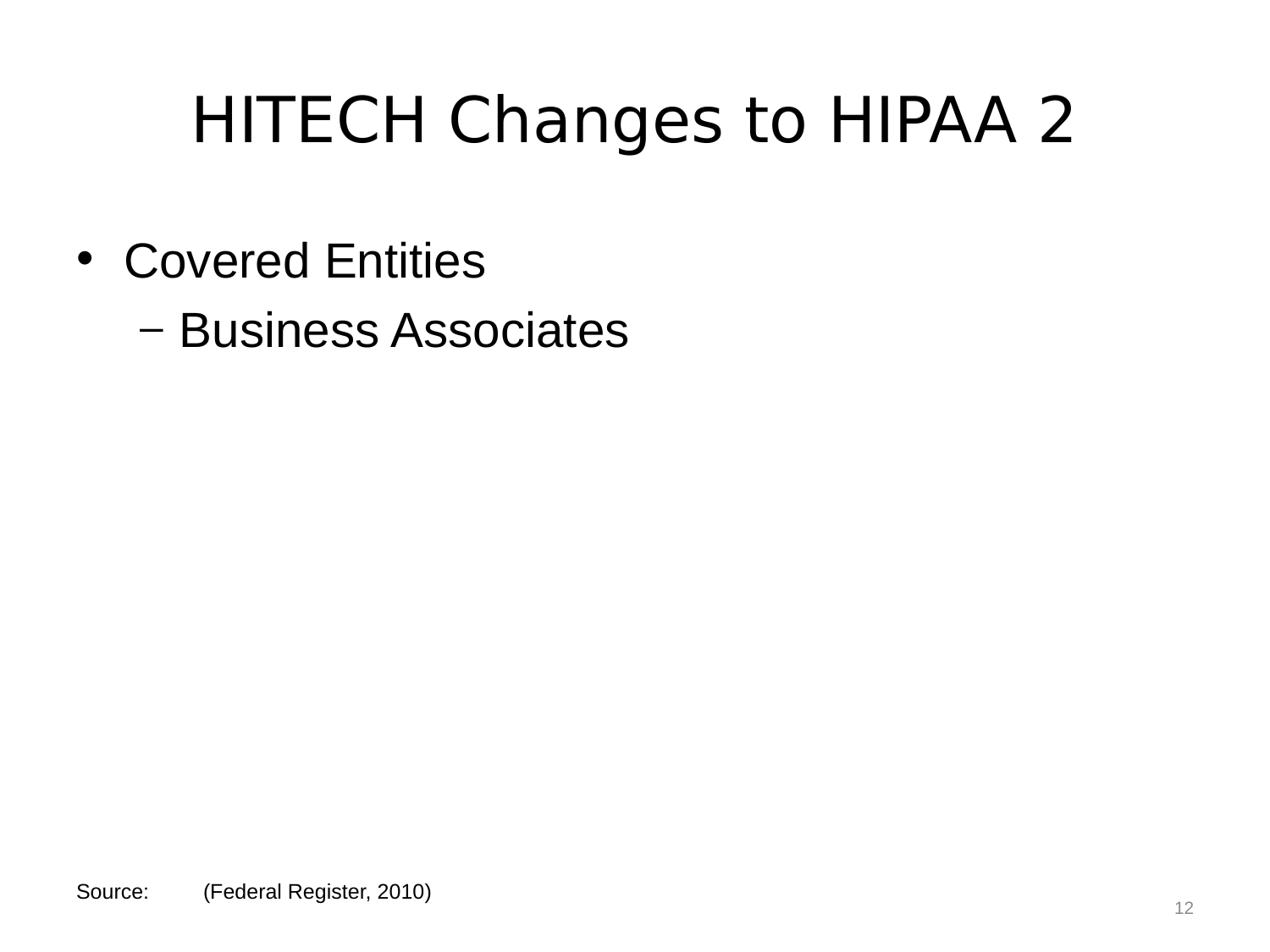

# HITECH Changes to HIPAA 2
Covered Entities
Business Associates
12
Source:	(Federal Register, 2010)